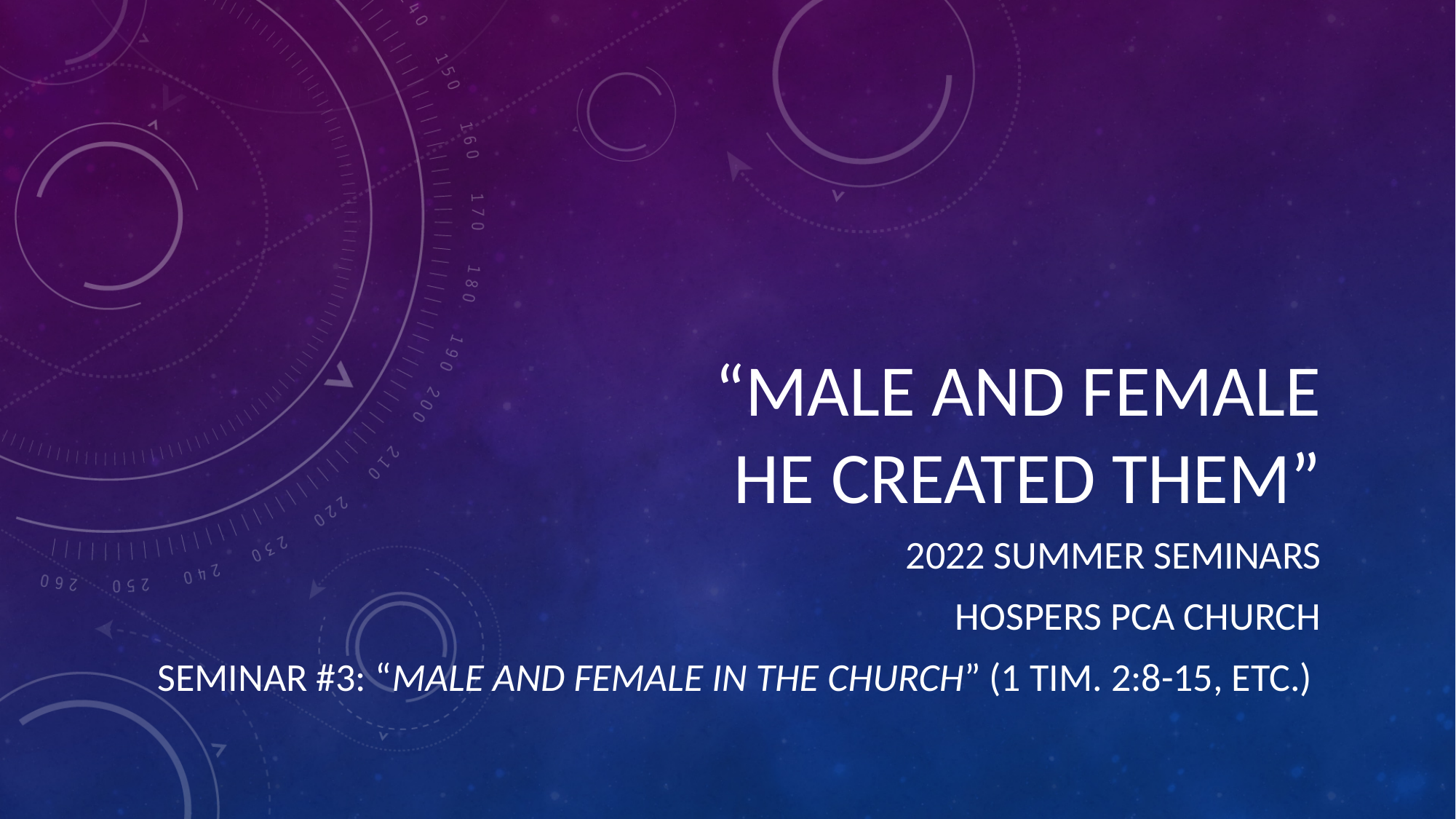

# “Male and Female He Created Them”
2022 Summer Seminars
Hospers Pca church
Seminar #3: “Male and Female in the church” (1 Tim. 2:8-15, etc.)